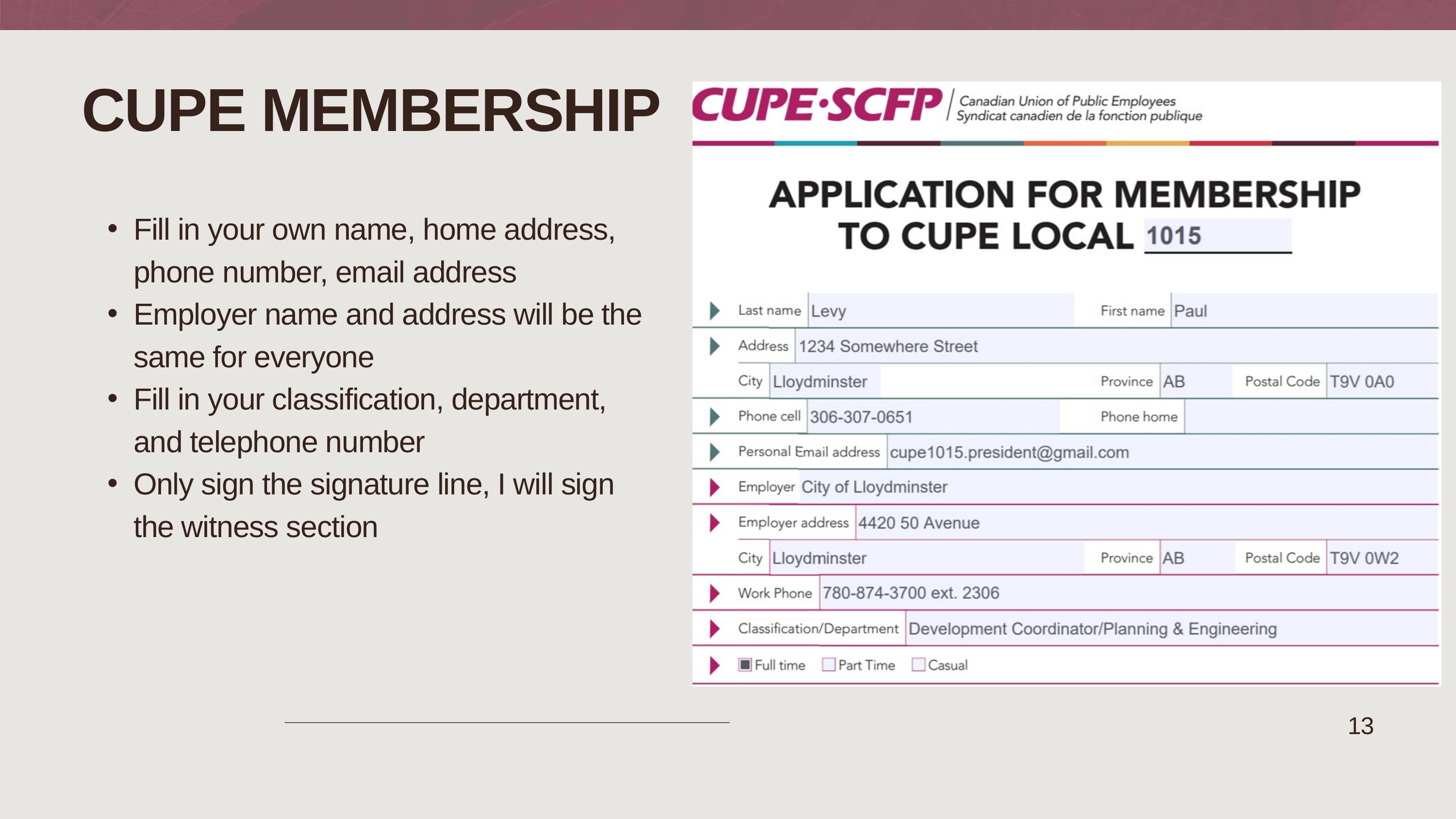

CUPE MEMBERSHIP

Fill in your own name, home address, phone number, email address
Employer name and address will be the same for everyone
Fill in your classification, department, and telephone number
Only sign the signature line, I will sign the witness section
13